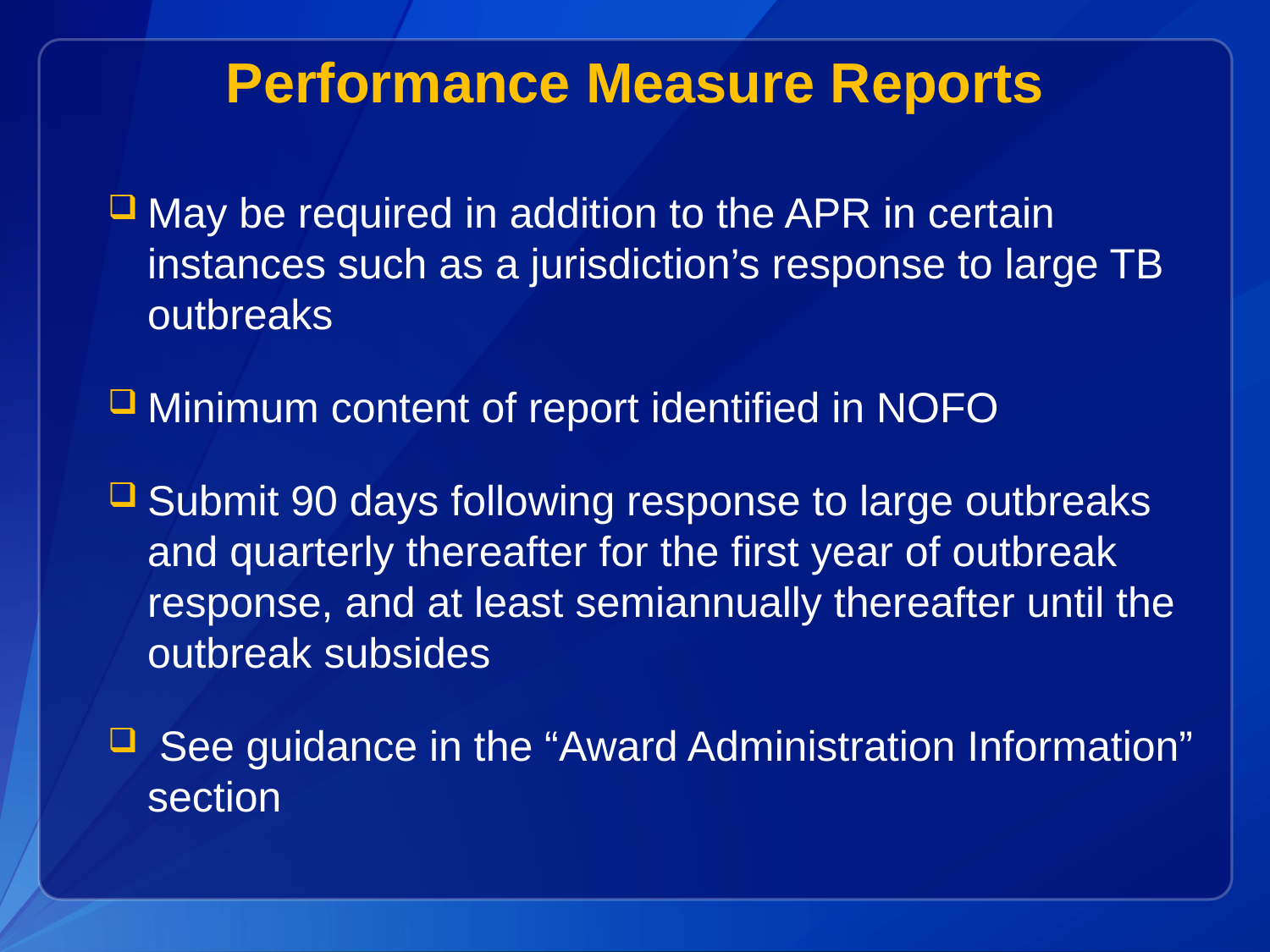

# Performance Measure Reports
May be required in addition to the APR in certain instances such as a jurisdiction’s response to large TB outbreaks
Minimum content of report identified in NOFO
Submit 90 days following response to large outbreaks and quarterly thereafter for the first year of outbreak response, and at least semiannually thereafter until the outbreak subsides
 See guidance in the “Award Administration Information” section